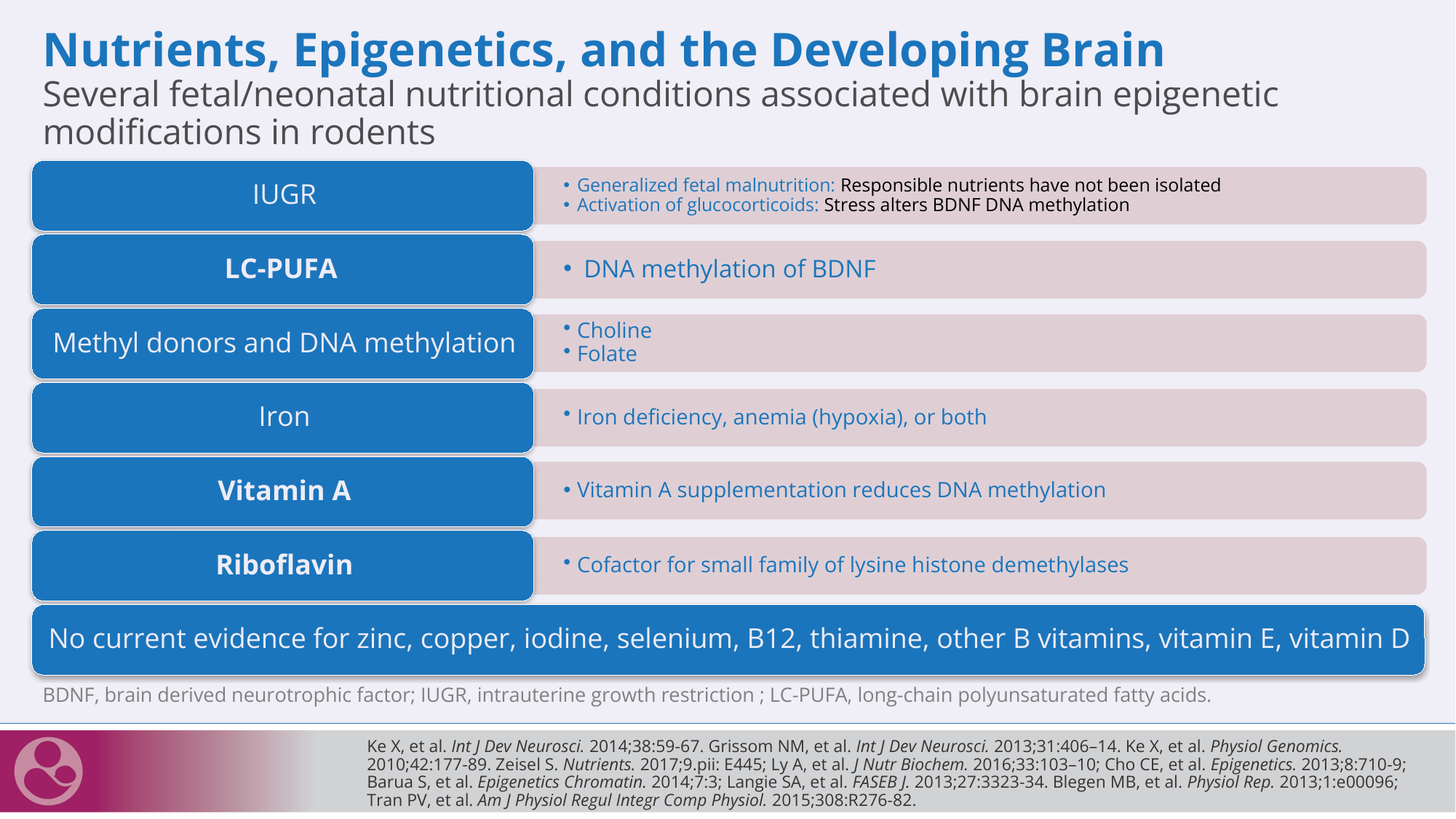

# Nutrients, Epigenetics, and the Developing Brain Several fetal/neonatal nutritional conditions associated with brain epigenetic modifications in rodents
Generalized fetal malnutrition: Responsible nutrients have not been isolated
Activation of glucocorticoids: Stress alters BDNF DNA methylation
IUGR
DNA methylation of BDNF
LC-PUFA
Choline
Folate
Methyl donors and DNA methylation
Iron deficiency, anemia (hypoxia), or both
Iron
Vitamin A supplementation reduces DNA methylation
Vitamin A
Cofactor for small family of lysine histone demethylases
Riboflavin
No current evidence for zinc, copper, iodine, selenium, B12, thiamine, other B vitamins, vitamin E, vitamin D
BDNF, brain derived neurotrophic factor; IUGR, intrauterine growth restriction ; LC-PUFA, long-chain polyunsaturated fatty acids.

Ke X, et al. Int J Dev Neurosci. 2014;38:59-67. Grissom NM, et al. Int J Dev Neurosci. 2013;31:406–14. Ke X, et al. Physiol Genomics. 2010;42:177-89. Zeisel S. Nutrients. 2017;9.pii: E445; Ly A, et al. J Nutr Biochem. 2016;33:103–10; Cho CE, et al. Epigenetics. 2013;8:710-9; Barua S, et al. Epigenetics Chromatin. 2014;7:3; Langie SA, et al. FASEB J. 2013;27:3323-34. Blegen MB, et al. Physiol Rep. 2013;1:e00096; Tran PV, et al. Am J Physiol Regul Integr Comp Physiol. 2015;308:R276-82.